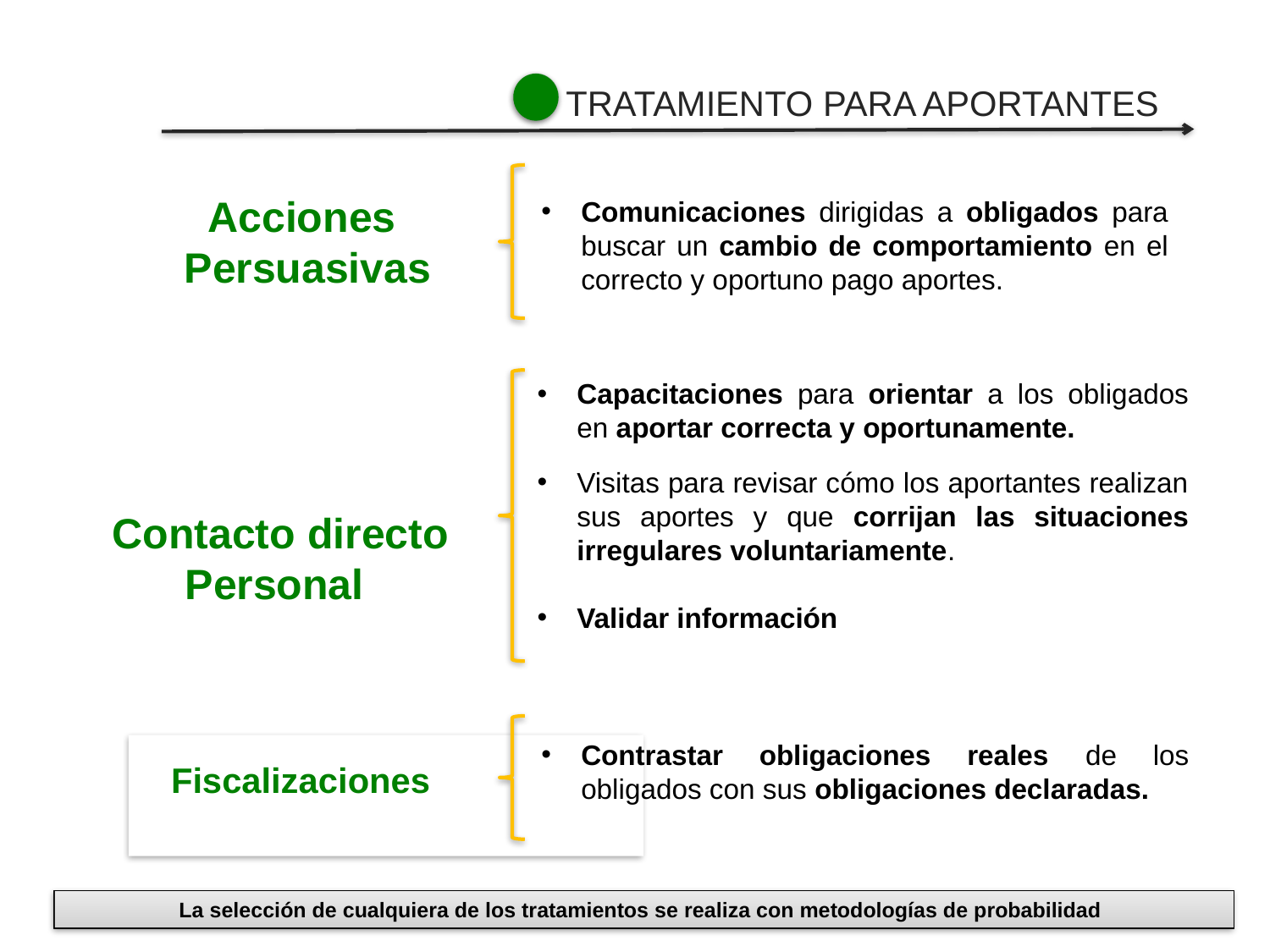

TRATAMIENTO PARA APORTANTES

Acciones
Persuasivas
Comunicaciones dirigidas a obligados para buscar un cambio de comportamiento en el correcto y oportuno pago aportes.
Capacitaciones para orientar a los obligados en aportar correcta y oportunamente.

Visitas para revisar cómo los aportantes realizan sus aportes y que corrijan las situaciones irregulares voluntariamente.

Validar información

Contacto directo
Personal

Contrastar obligaciones reales de los obligados con sus obligaciones declaradas.

Fiscalizaciones
La selección de cualquiera de los tratamientos se realiza con metodologías de probabilidad